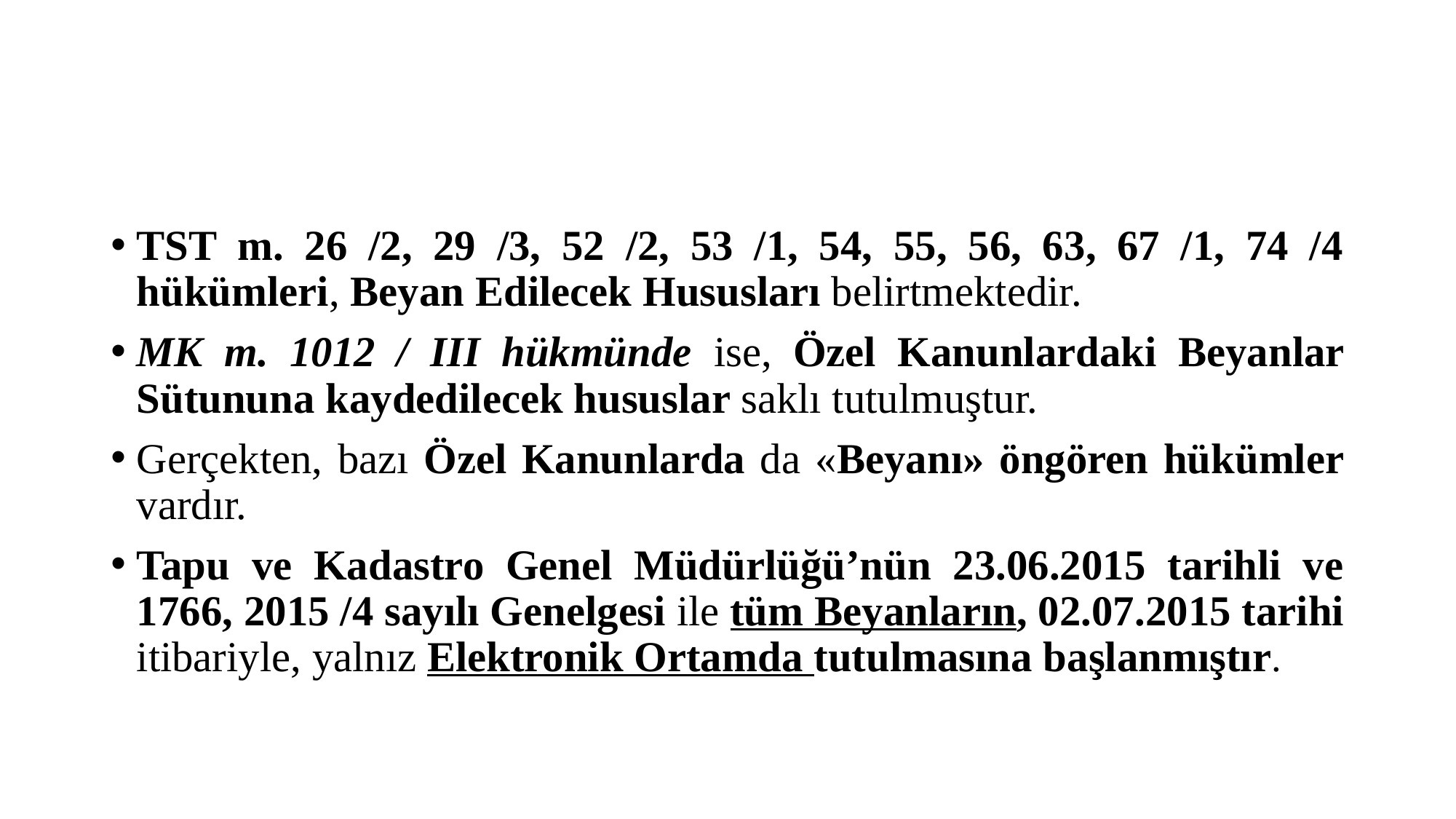

#
TST m. 26 /2, 29 /3, 52 /2, 53 /1, 54, 55, 56, 63, 67 /1, 74 /4 hükümleri, Beyan Edilecek Hususları belirtmektedir.
MK m. 1012 / III hükmünde ise, Özel Kanunlardaki Beyanlar Sütununa kaydedilecek hususlar saklı tutulmuştur.
Gerçekten, bazı Özel Kanunlarda da «Beyanı» öngören hükümler vardır.
Tapu ve Kadastro Genel Müdürlüğü’nün 23.06.2015 tarihli ve 1766, 2015 /4 sayılı Genelgesi ile tüm Beyanların, 02.07.2015 tarihi itibariyle, yalnız Elektronik Ortamda tutulmasına başlanmıştır.